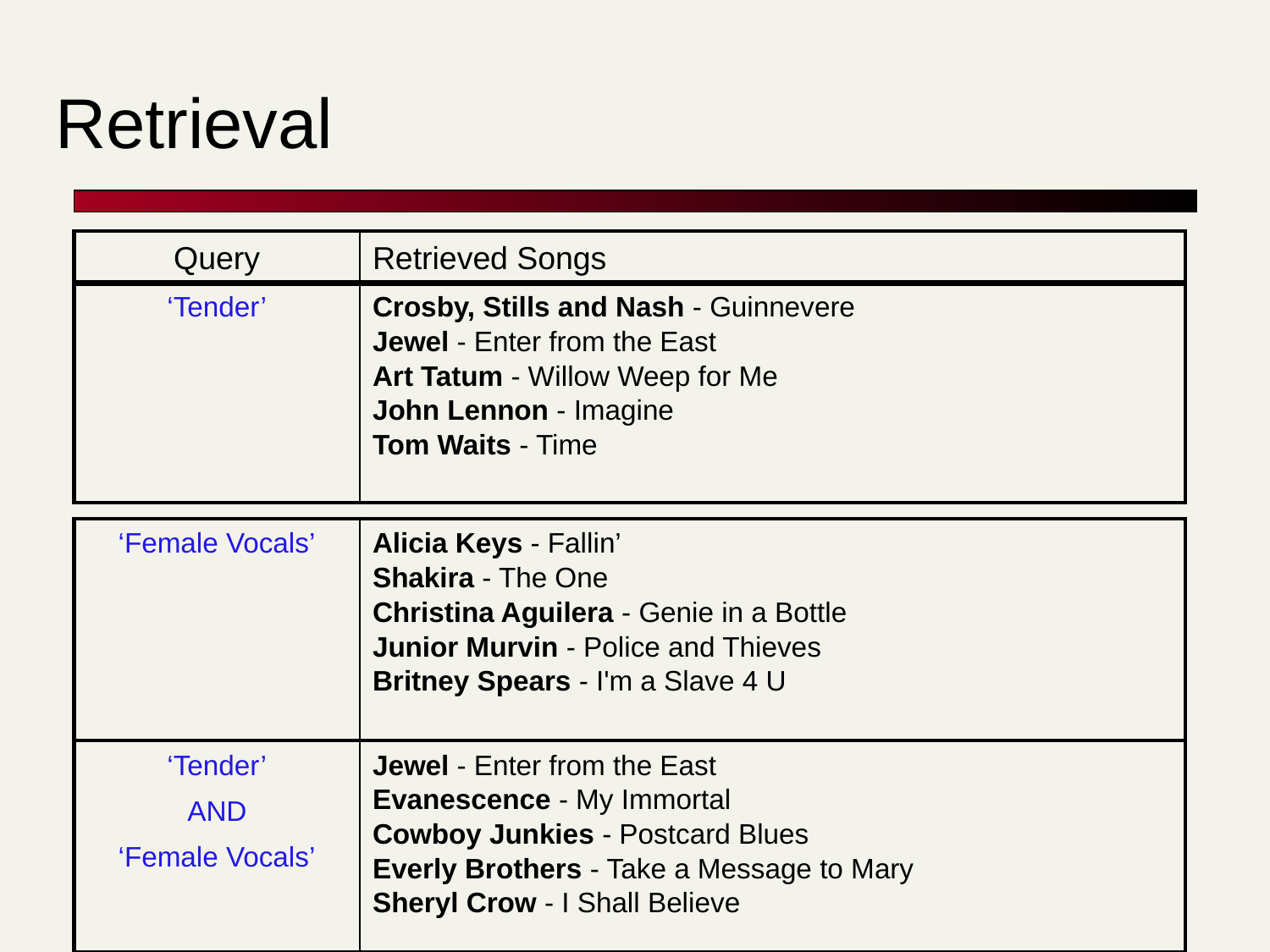

# Retrieval
| Query | Retrieved Songs |
| --- | --- |
| ‘Tender’ | Crosby, Stills and Nash - Guinnevere Jewel - Enter from the East Art Tatum - Willow Weep for Me John Lennon - Imagine Tom Waits - Time |
| --- | --- |
| ‘Female Vocals’ | Alicia Keys - Fallin’ Shakira - The One Christina Aguilera - Genie in a Bottle Junior Murvin - Police and Thieves Britney Spears - I'm a Slave 4 U |
| --- | --- |
| ‘Tender’ AND ‘Female Vocals’ | Jewel - Enter from the East Evanescence - My Immortal Cowboy Junkies - Postcard Blues Everly Brothers - Take a Message to Mary Sheryl Crow - I Shall Believe |
| --- | --- |